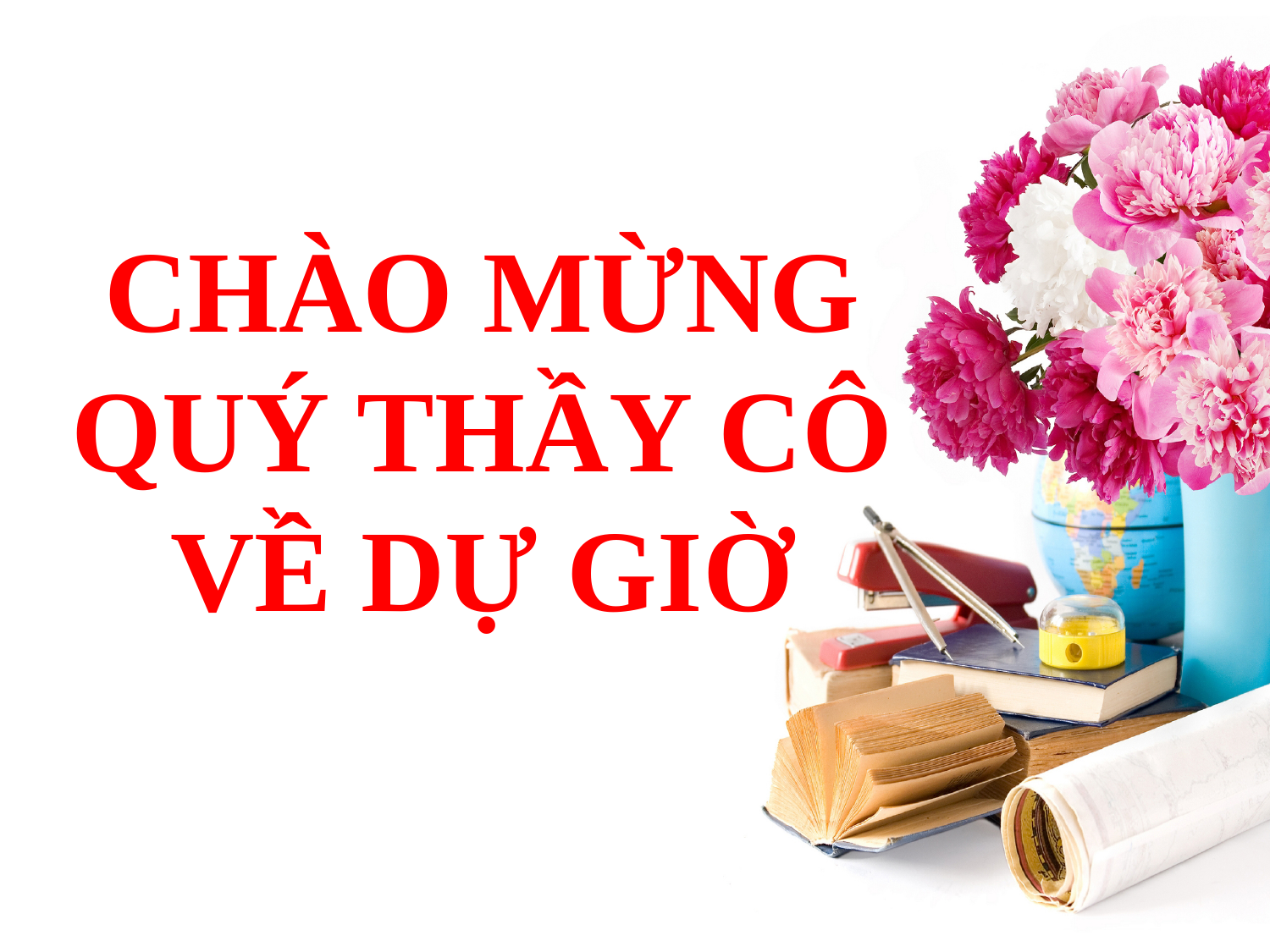

Chào mừng
 quý thầy cô
về dự giờ